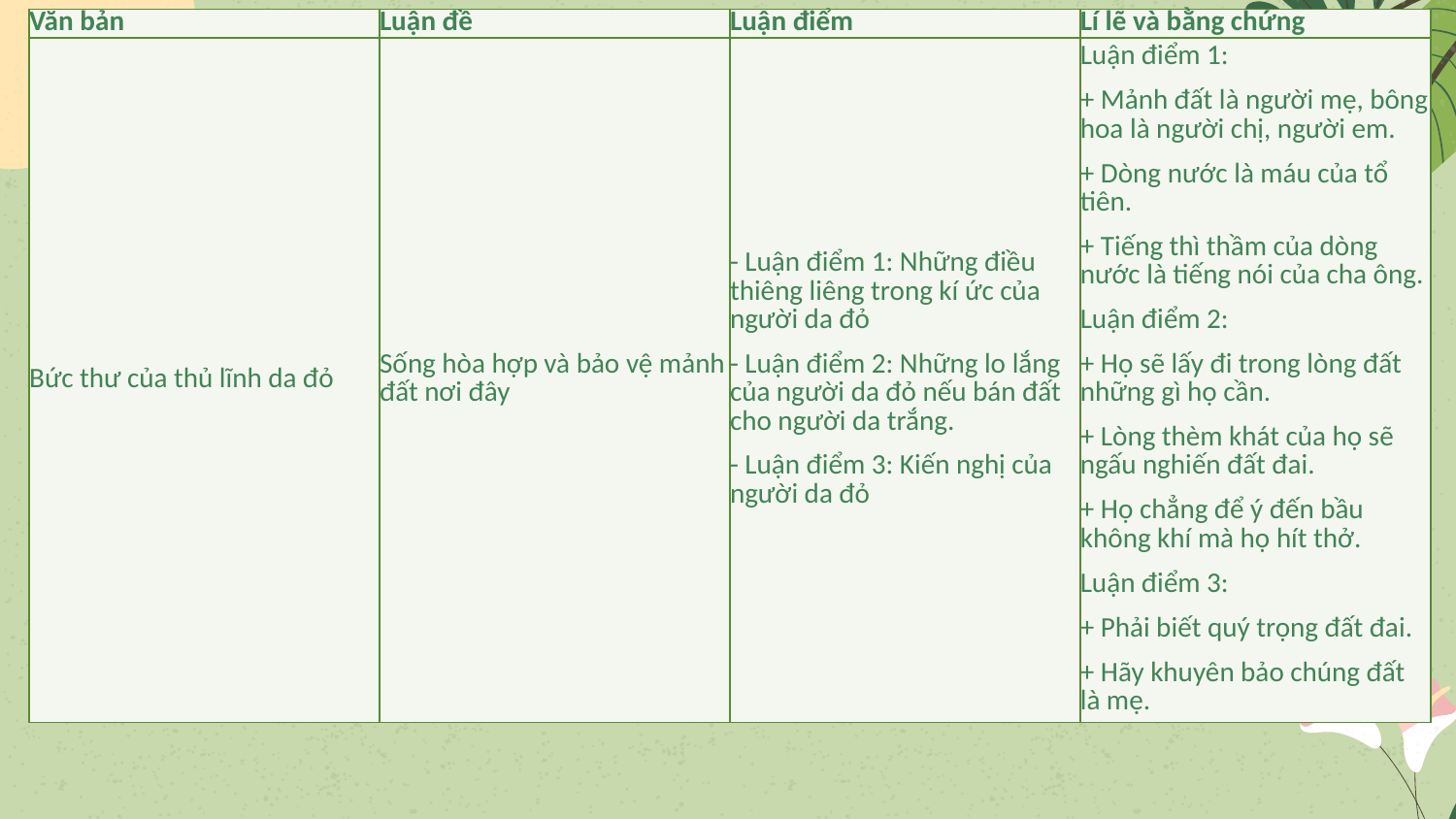

| Văn bản | Luận đề | Luận điểm | Lí lẽ và bằng chứng |
| --- | --- | --- | --- |
| Bức thư của thủ lĩnh da đỏ | Sống hòa hợp và bảo vệ mảnh đất nơi đây | - Luận điểm 1: Những điều thiêng liêng trong kí ức của người da đỏ - Luận điểm 2: Những lo lắng của người da đỏ nếu bán đất cho người da trắng. - Luận điểm 3: Kiến nghị của người da đỏ | Luận điểm 1: + Mảnh đất là người mẹ, bông hoa là người chị, người em. + Dòng nước là máu của tổ tiên. + Tiếng thì thầm của dòng nước là tiếng nói của cha ông. Luận điểm 2: + Họ sẽ lấy đi trong lòng đất những gì họ cần. + Lòng thèm khát của họ sẽ ngấu nghiến đất đai. + Họ chẳng để ý đến bầu không khí mà họ hít thở. Luận điểm 3: + Phải biết quý trọng đất đai. + Hãy khuyên bảo chúng đất là mẹ. |